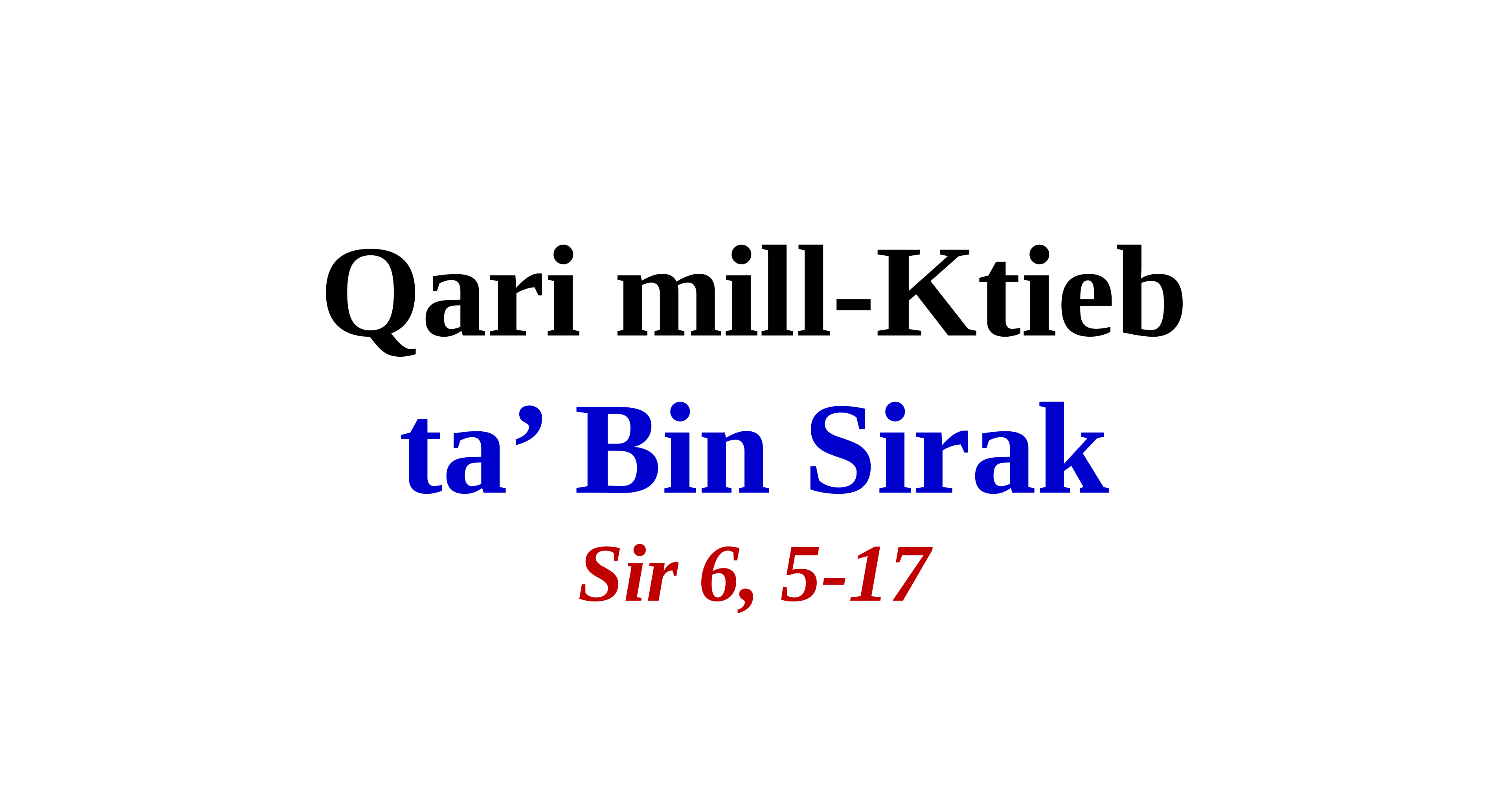

Qari mill-Ktieb
ta’ Bin Sirak
Sir 6, 5-17